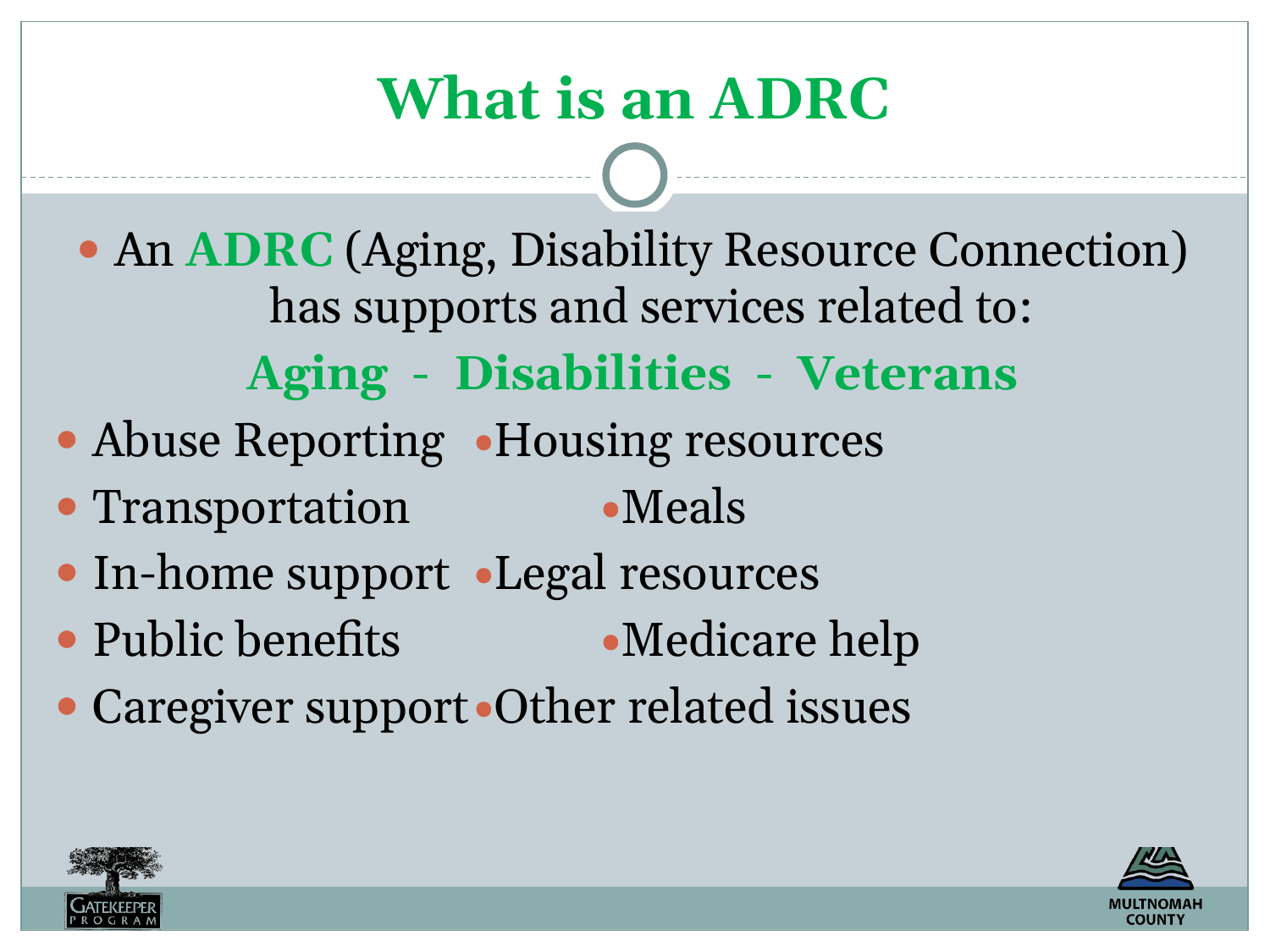

# What is an ADRC
An ADRC (Aging, Disability Resource Connection) has supports and services related to:
Aging  -  Disabilities  -  Veterans
Abuse Reporting	•Housing resources
Transportation		•Meals
In-home support	•Legal resources
Public benefits		•Medicare help
Caregiver support	•Other related issues